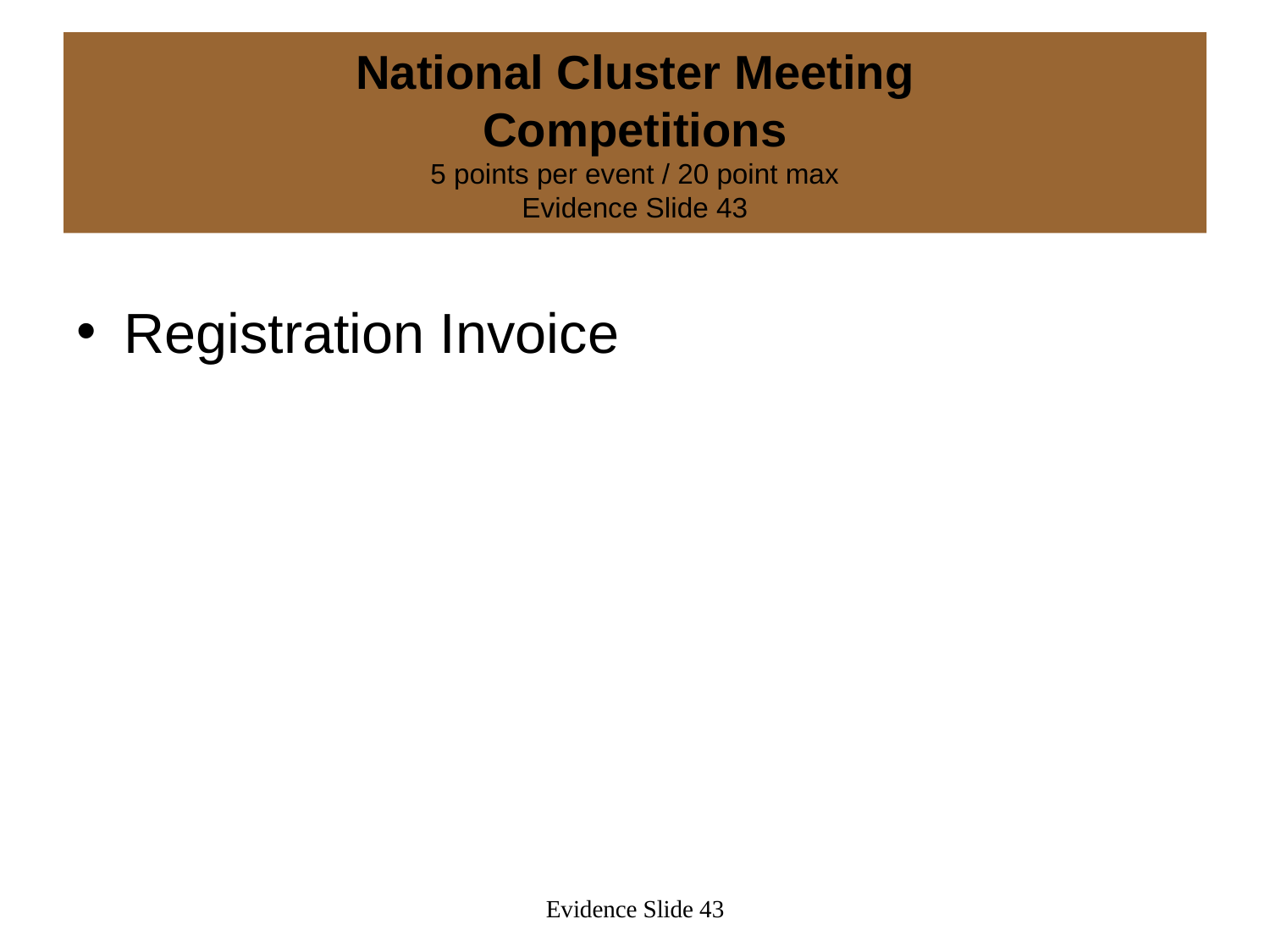

# National Cluster Meeting Competitions 5 points per event / 20 point max Evidence Slide 43
Registration Invoice
Evidence Slide 43